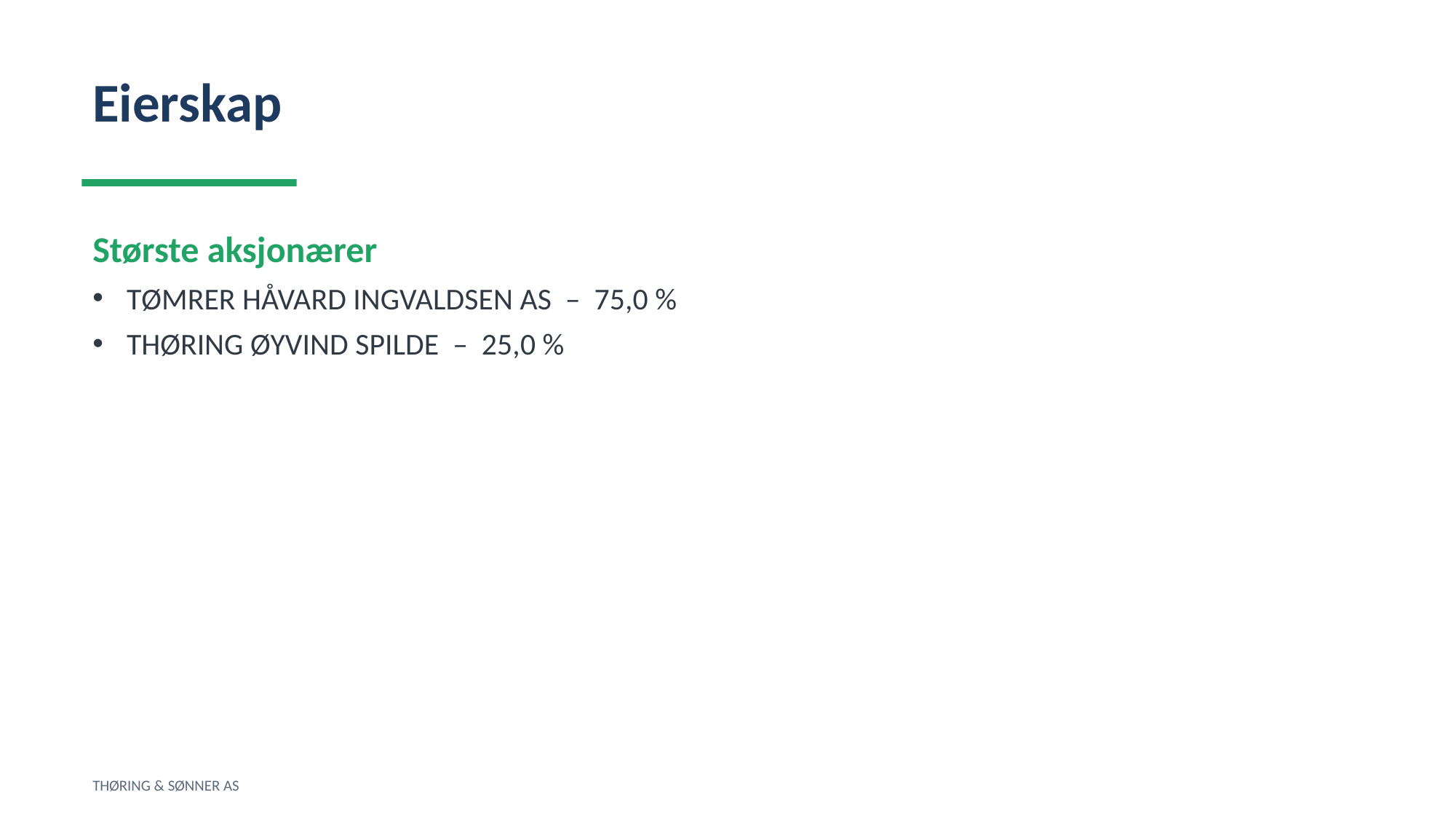

Eierskap

Største aksjonærer
TØMRER HÅVARD INGVALDSEN AS  –  75,0 %
THØRING ØYVIND SPILDE  –  25,0 %
THØRING & SØNNER AS